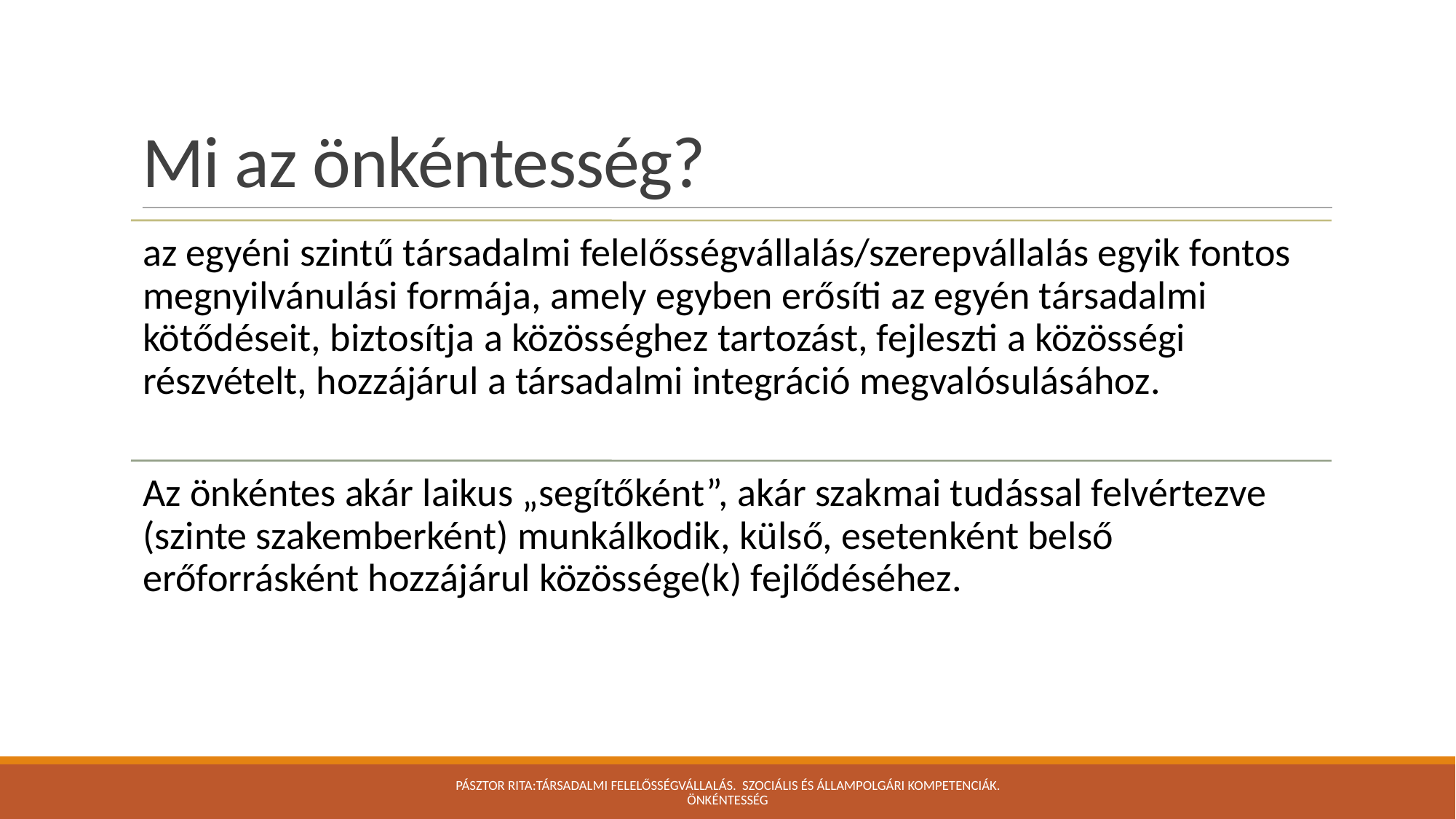

# Mi az önkéntesség?
az egyéni szintű társadalmi felelősségvállalás/szerepvállalás egyik fontos megnyilvánulási formája, amely egyben erősíti az egyén társadalmi kötődéseit, biztosítja a közösséghez tartozást, fejleszti a közösségi részvételt, hozzájárul a társadalmi integráció megvalósulásához.
Az önkéntes akár laikus „segítőként”, akár szakmai tudással felvértezve (szinte szakemberként) munkálkodik, külső, esetenként belső erőforrásként hozzájárul közössége(k) fejlődéséhez.

Pásztor Rita:Társadalmi felelősségvállalás.  Szociális és állampolgári kompetenciák. Önkéntesség